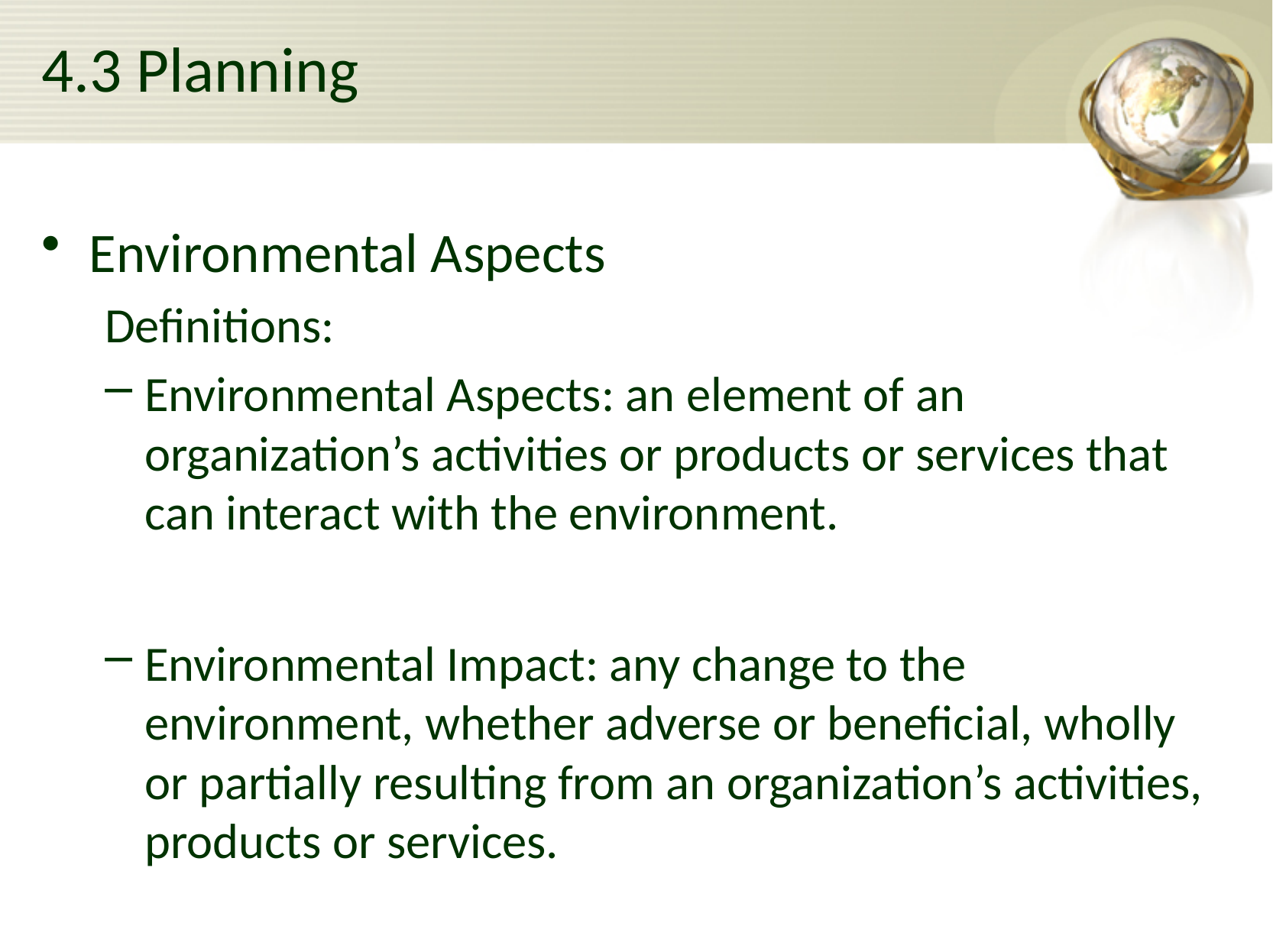

# 4.3 Planning
Environmental Aspects
Definitions:
Environmental Aspects: an element of an organization’s activities or products or services that can interact with the environment.

Environmental Impact: any change to the environment, whether adverse or beneficial, wholly or partially resulting from an organization’s activities, products or services.